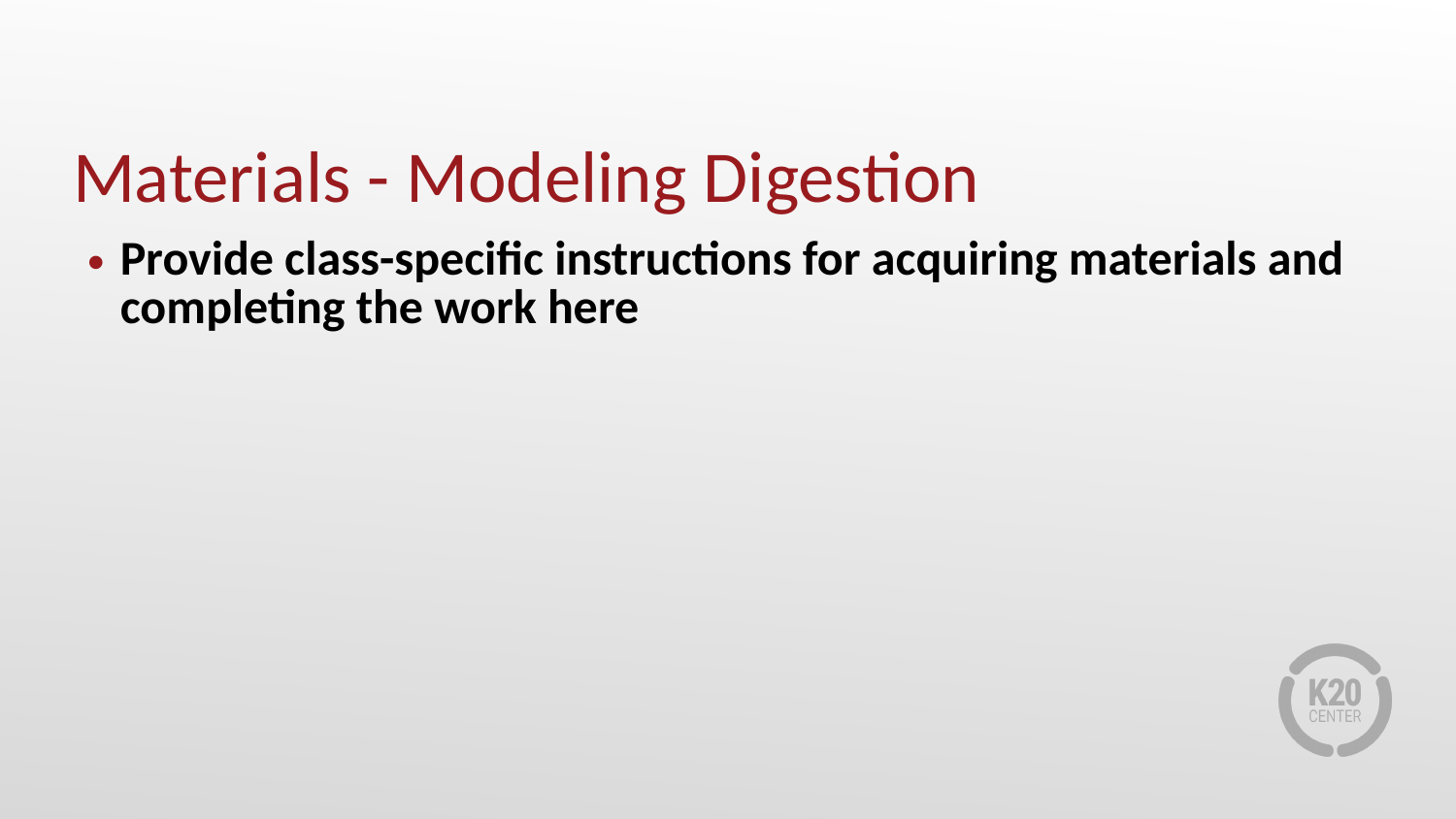

# Materials - Modeling Digestion
Provide class-specific instructions for acquiring materials and completing the work here